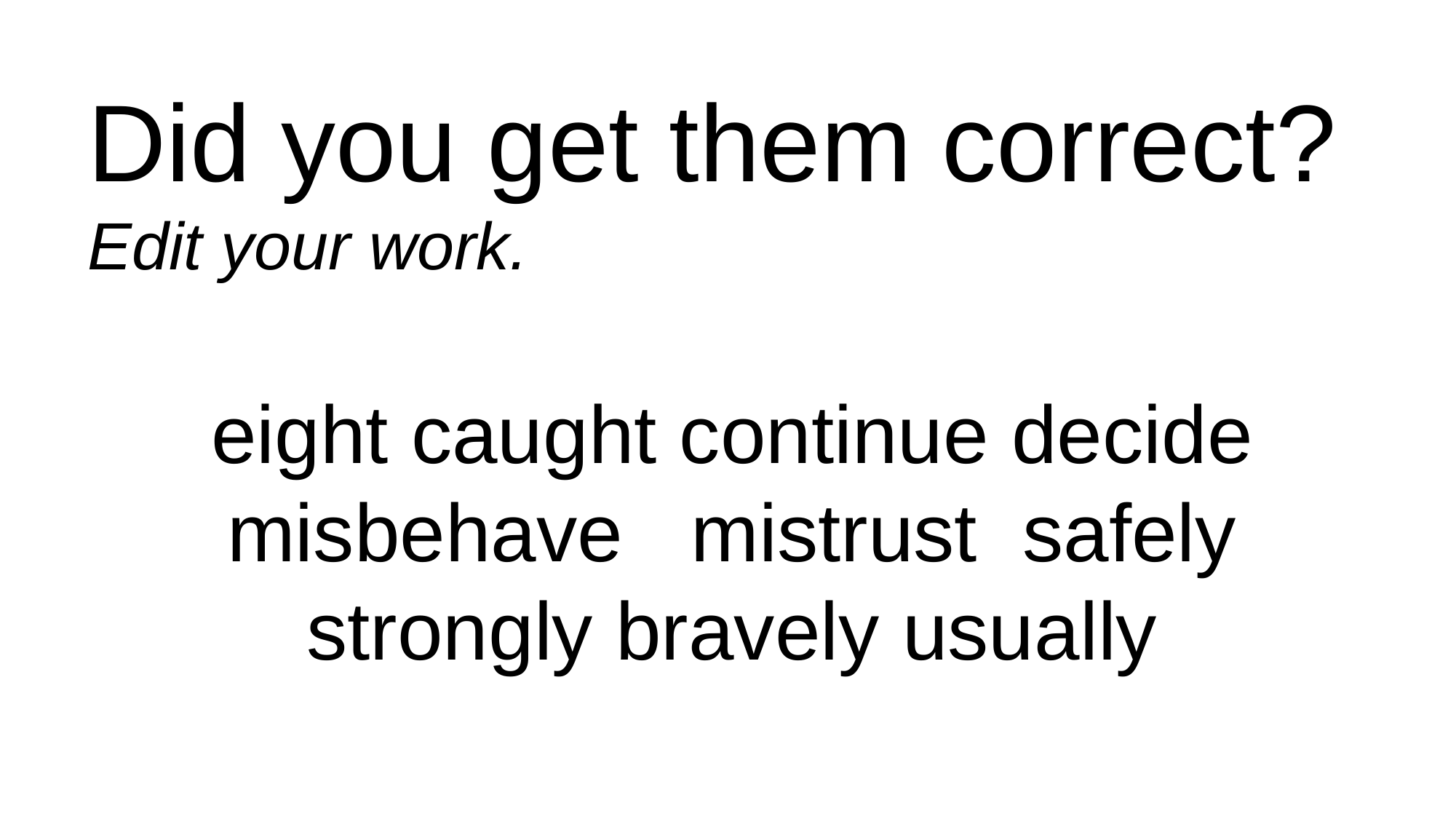

Did you get them correct?
Edit your work.

eight caught continue decide  misbehave   mistrust  safely  strongly bravely usually